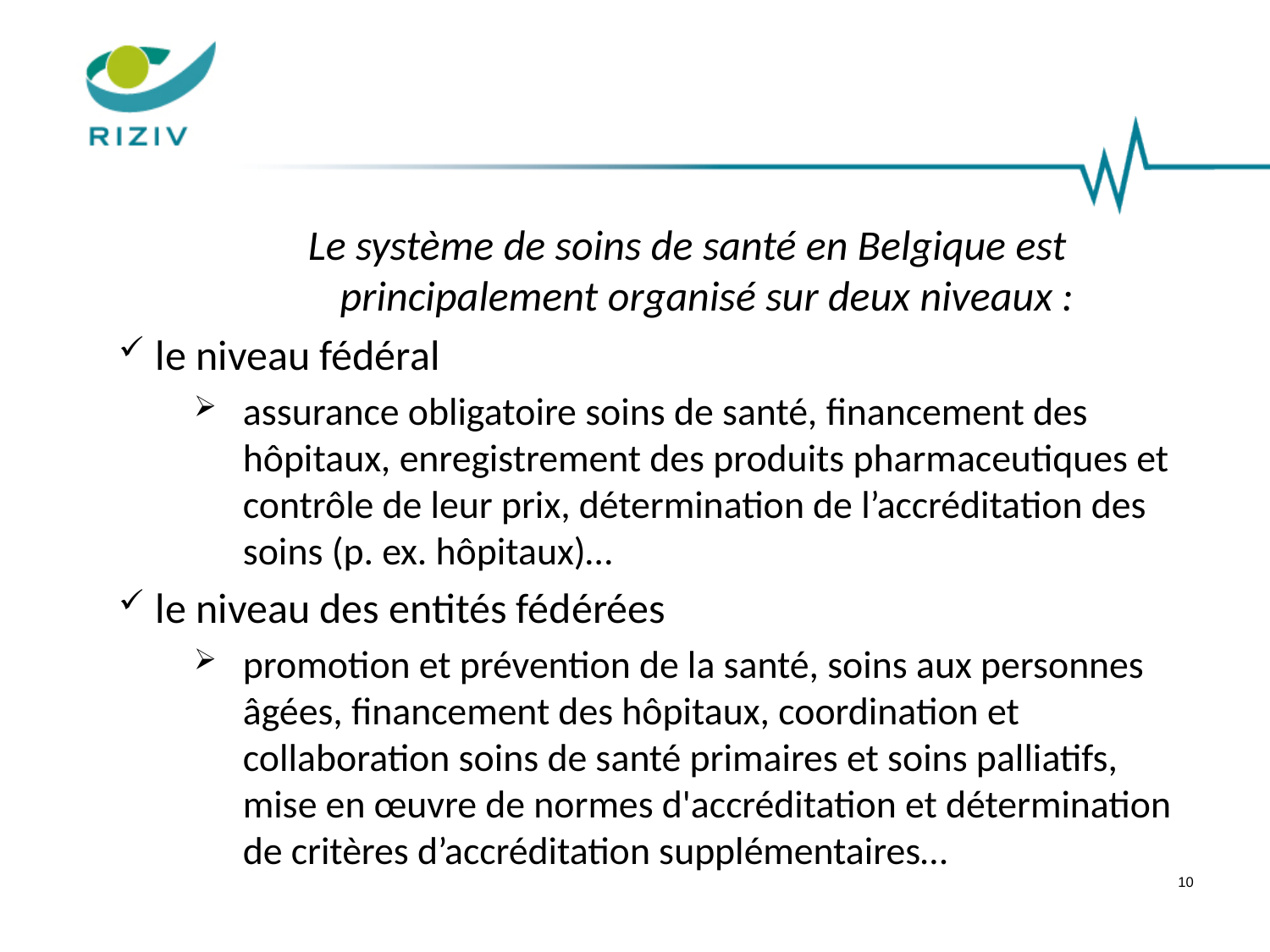

#
Le système de soins de santé en Belgique est principalement organisé sur deux niveaux :
le niveau fédéral
assurance obligatoire soins de santé, financement des hôpitaux, enregistrement des produits pharmaceutiques et contrôle de leur prix, détermination de l’accréditation des soins (p. ex. hôpitaux)…
le niveau des entités fédérées
promotion et prévention de la santé, soins aux personnes âgées, financement des hôpitaux, coordination et collaboration soins de santé primaires et soins palliatifs, mise en œuvre de normes d'accréditation et détermination de critères d’accréditation supplémentaires…
10